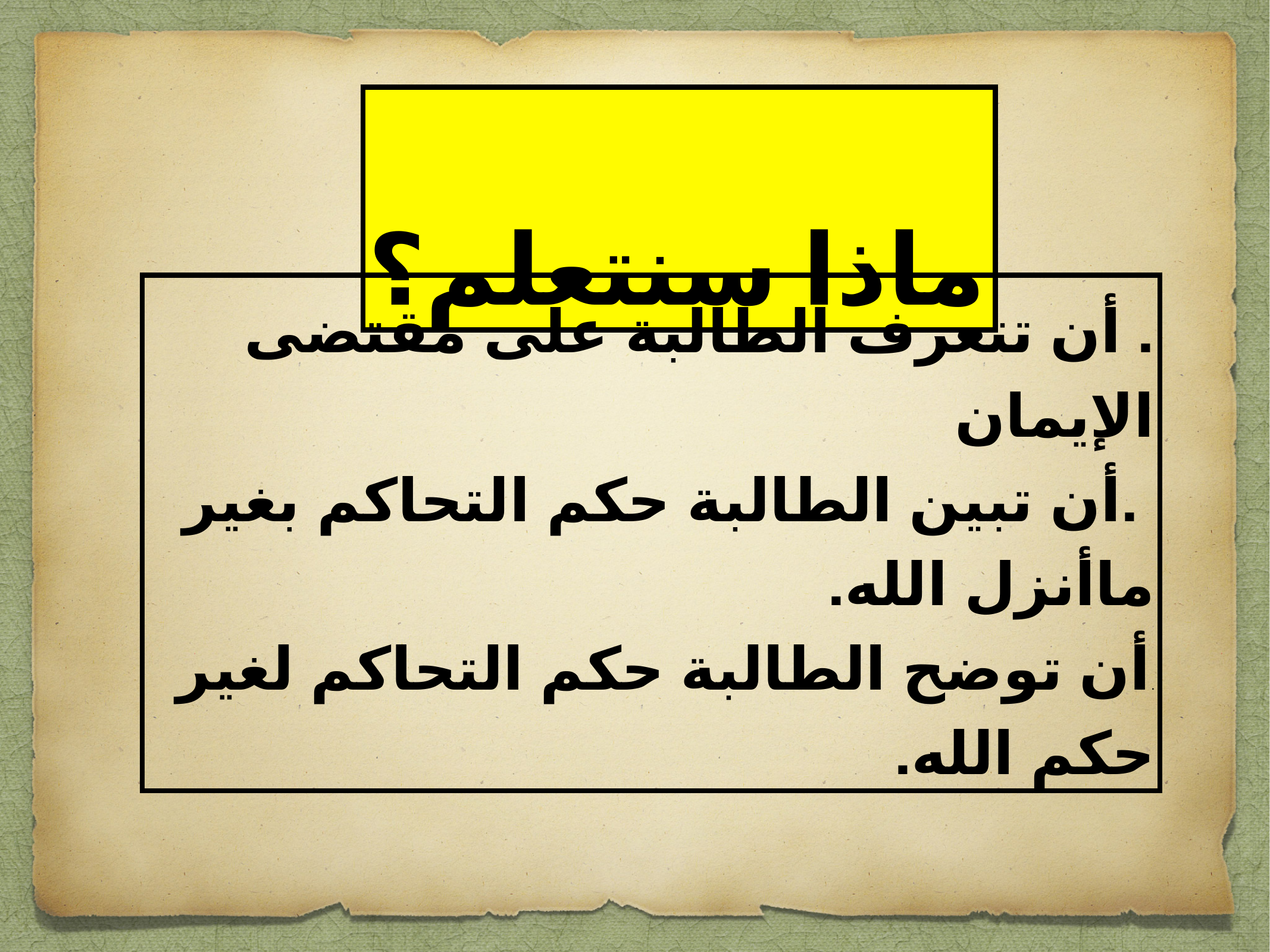

ماذا سنتعلم؟
. أن تتعرف الطالبة على مقتضى الإيمان
 .أن تبين الطالبة حكم التحاكم بغير ماأنزل الله.
.أن توضح الطالبة حكم التحاكم لغير حكم الله.